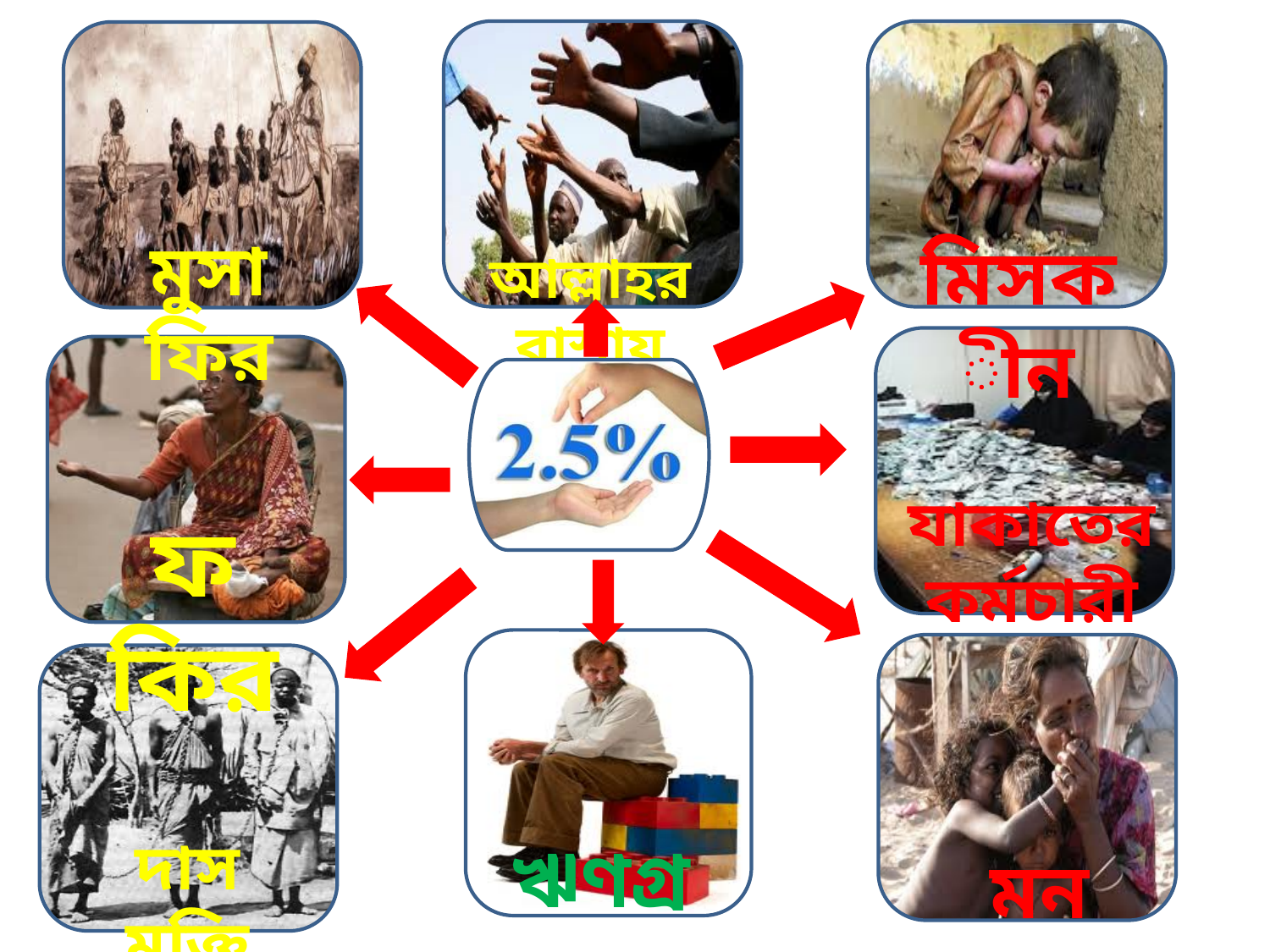

মুসাফির
মিসকীন
আল্লাহর রাস্থায়

যাকাতের কর্মচারী
ফকির

দাস মুক্তি
ঋণগ্রস্থ
মন জয়